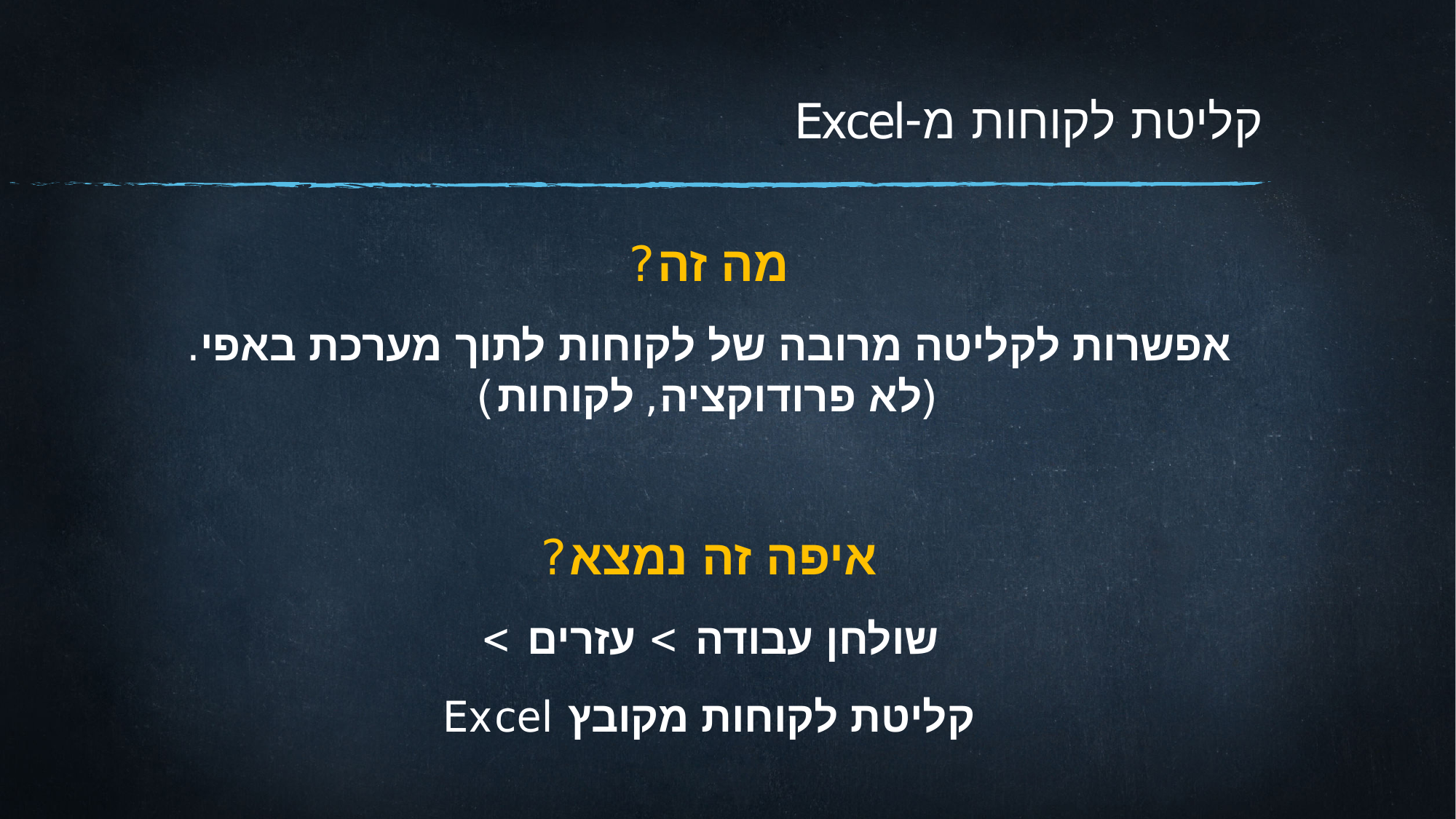

# קליטת לקוחות מ-Excel
מה זה?
אפשרות לקליטה מרובה של לקוחות לתוך מערכת באפי. (לא פרודוקציה, לקוחות)

איפה זה נמצא?
שולחן עבודה > עזרים >
קליטת לקוחות מקובץ Excel